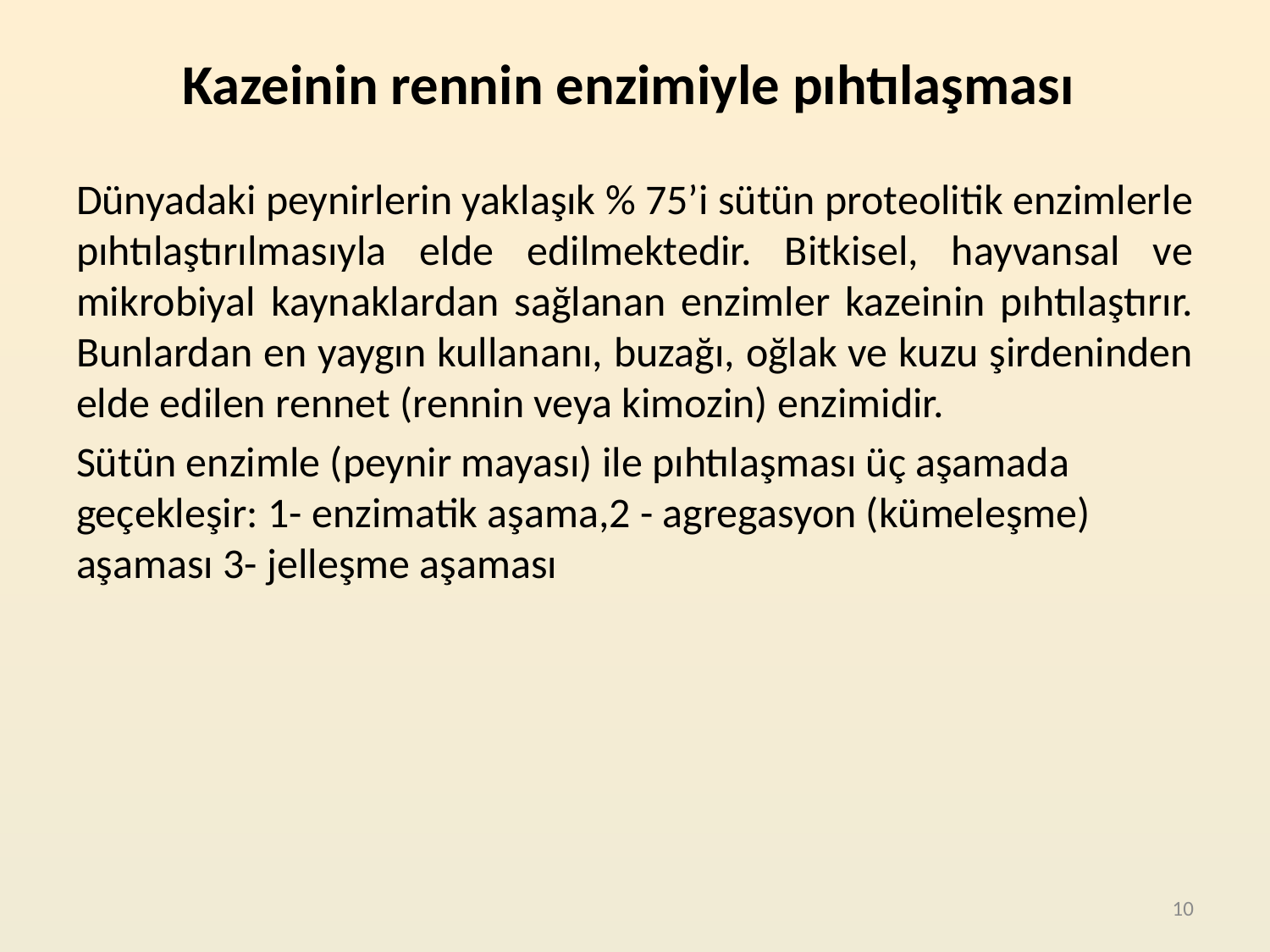

# Kazeinin rennin enzimiyle pıhtılaşması
Dünyadaki peynirlerin yaklaşık % 75’i sütün proteolitik enzimlerle pıhtılaştırılmasıyla elde edilmektedir. Bitkisel, hayvansal ve mikrobiyal kaynaklardan sağlanan enzimler kazeinin pıhtılaştırır. Bunlardan en yaygın kullananı, buzağı, oğlak ve kuzu şirdeninden elde edilen rennet (rennin veya kimozin) enzimidir.
Sütün enzimle (peynir mayası) ile pıhtılaşması üç aşamada geçekleşir: 1- enzimatik aşama,2 - agregasyon (kümeleşme) aşaması 3- jelleşme aşaması

10